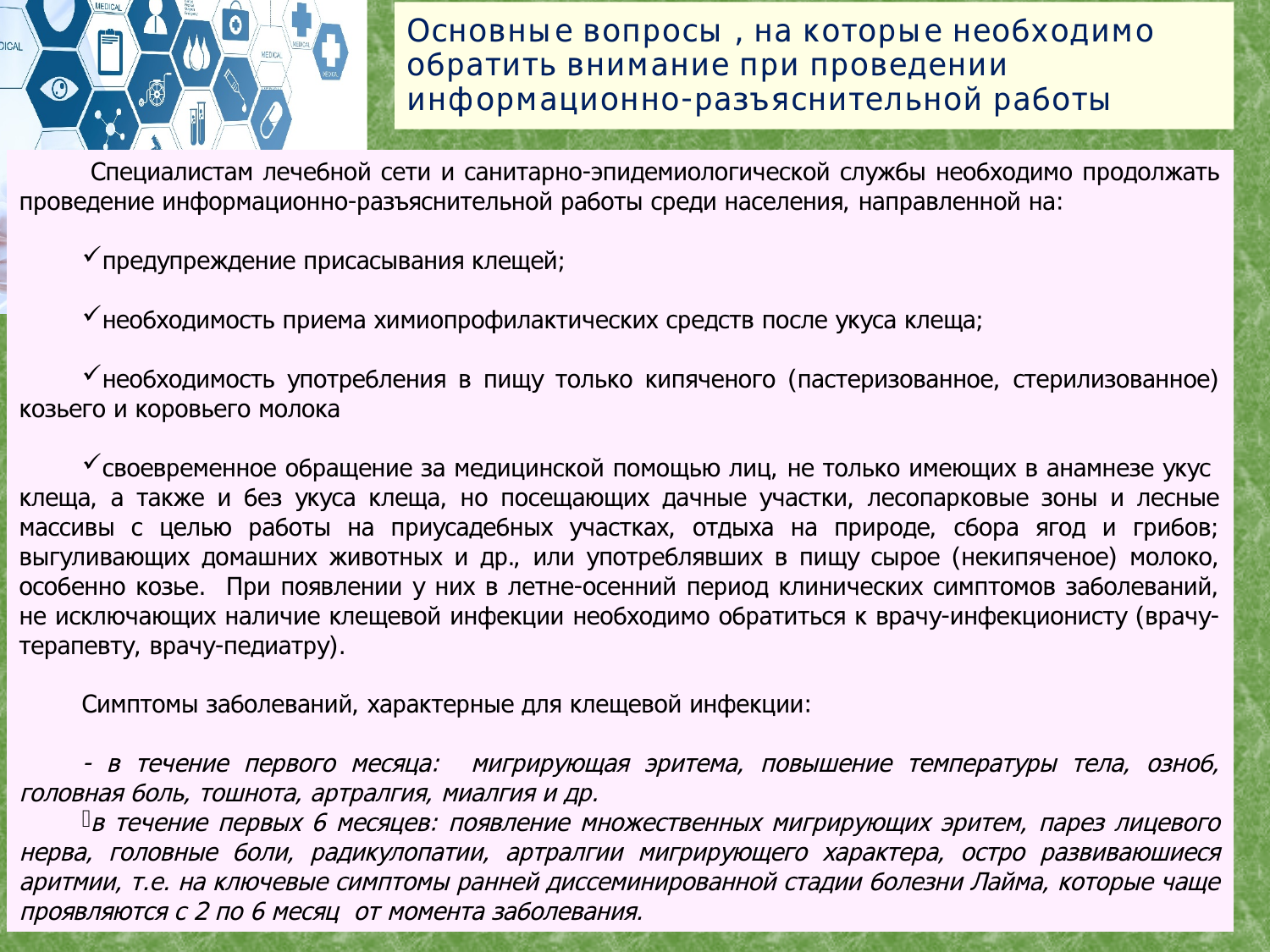

# Основные вопросы , на которые необходимо обратить внимание при проведении информационно-разъяснительной работы
 Специалистам лечебной сети и санитарно-эпидемиологической службы необходимо продолжать проведение информационно-разъяснительной работы среди населения, направленной на:

предупреждение присасывания клещей;

необходимость приема химиопрофилактических средств после укуса клеща;

необходимость употребления в пищу только кипяченого (пастеризованное, стерилизованное) козьего и коровьего молока

своевременное обращение за медицинской помощью лиц, не только имеющих в анамнезе укус  клеща, а также и без укуса клеща, но посещающих дачные участки, лесопарковые зоны и лесные массивы с целью работы на приусадебных участках, отдыха на природе, сбора ягод и грибов; выгуливающих домашних животных и др., или употреблявших в пищу сырое (некипяченое) молоко, особенно козье.  При появлении у них в летне-осенний период клинических симптомов заболеваний, не исключающих наличие клещевой инфекции необходимо обратиться к врачу-инфекционисту (врачу-терапевту, врачу-педиатру).

Симптомы заболеваний, характерные для клещевой инфекции:

- в течение первого месяца:  мигрирующая эритема, повышение температуры тела, озноб, головная боль, тошнота, артралгия, миалгия и др.
в течение первых 6 месяцев: появление множественных мигрирующих эритем, парез лицевого нерва, головные боли, радикулопатии, артралгии мигрирующего характера, остро развиваюшиеся аритмии, т.е. на ключевые симптомы ранней диссеминированной стадии болезни Лайма, которые чаще проявляются с 2 по 6 месяц  от момента заболевания.